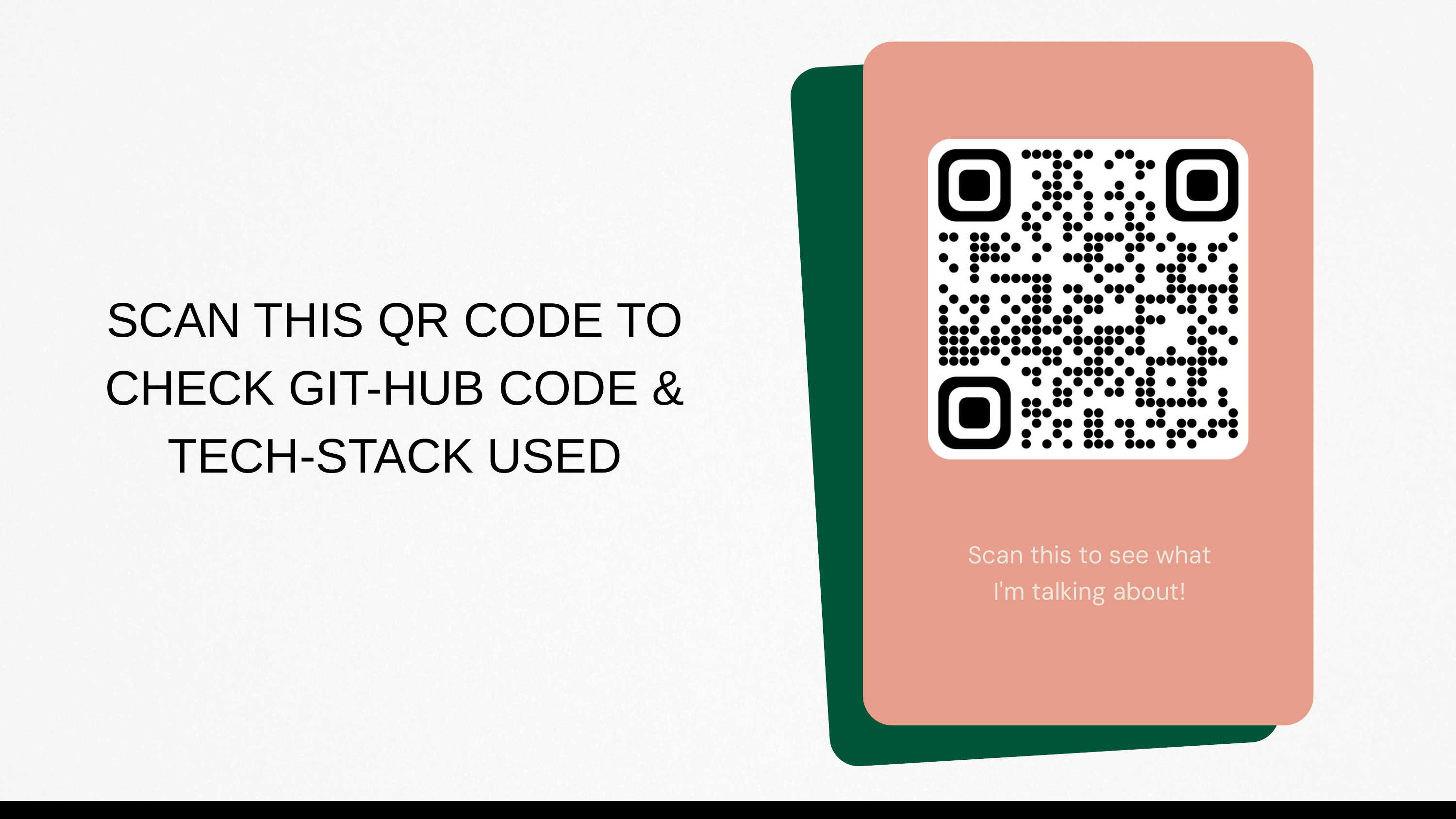

Scan this to see what
I'm talking about!

SCAN THIS QR CODE TO CHECK GIT-HUB CODE & TECH-STACK USED